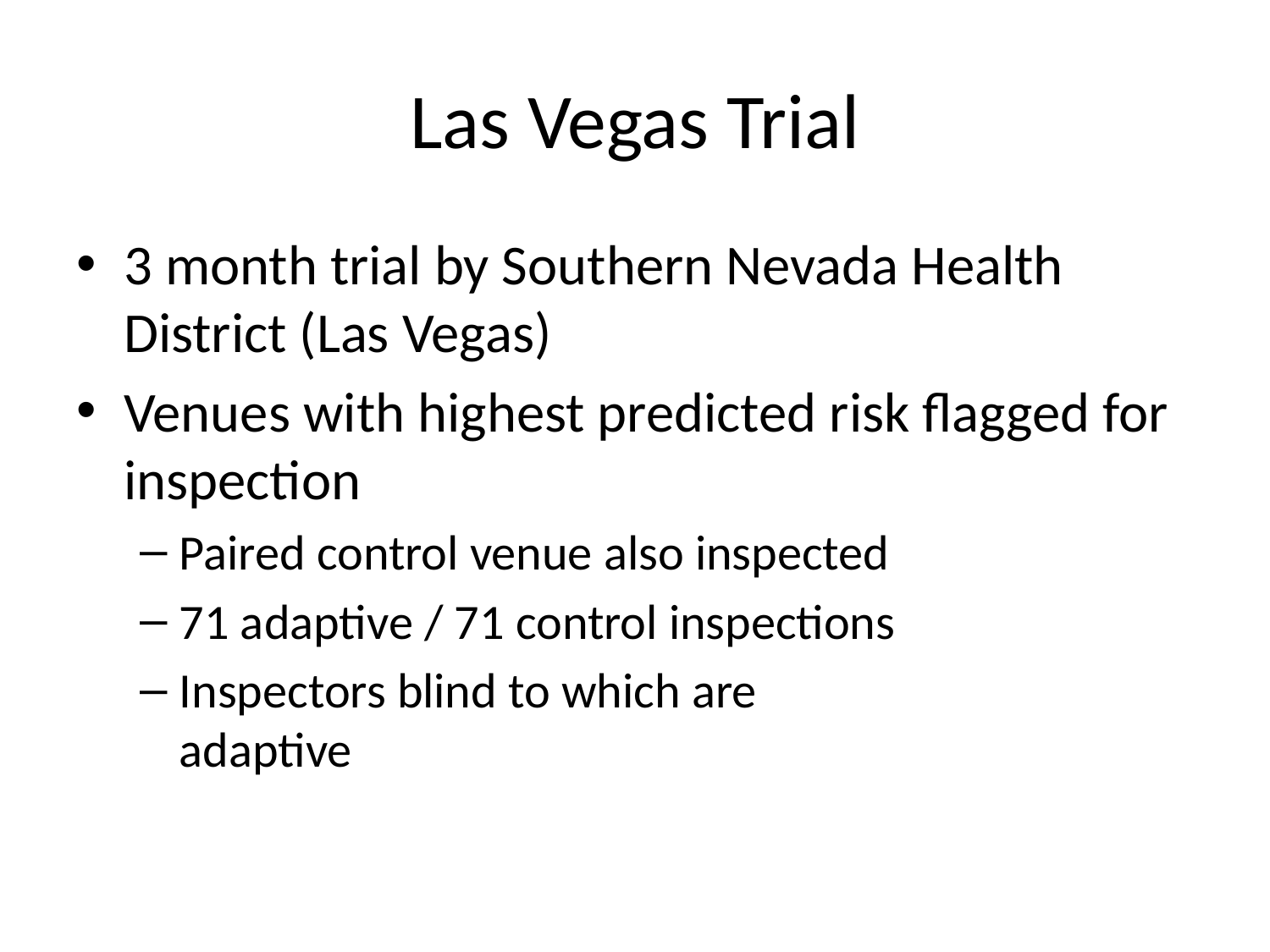

# Las Vegas Trial
3 month trial by Southern Nevada Health District (Las Vegas)
Venues with highest predicted risk flagged for inspection
Paired control venue also inspected
71 adaptive / 71 control inspections
Inspectors blind to which are
adaptive